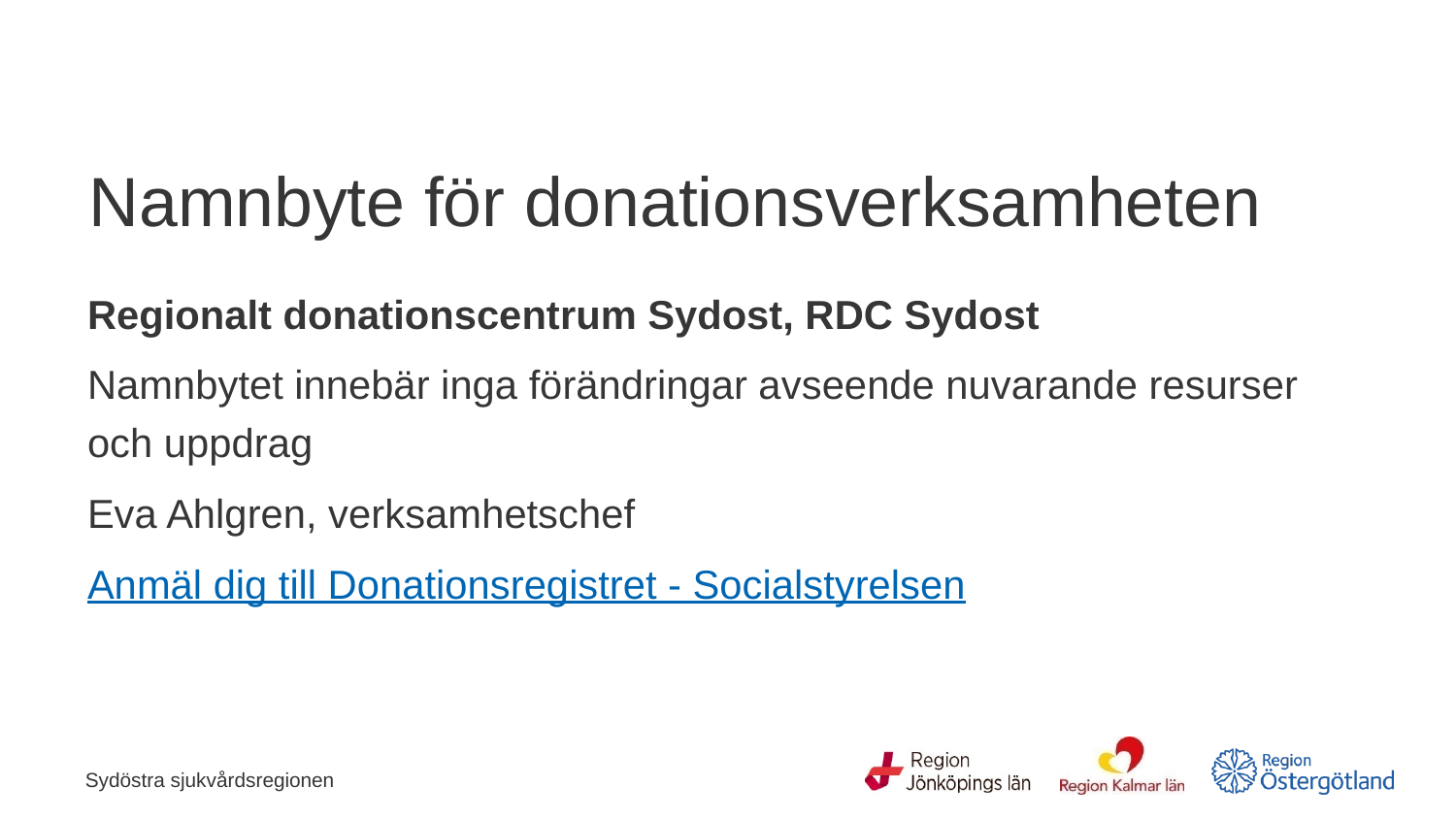

# Namnbyte för donationsverksamheten
Regionalt donationscentrum Sydost, RDC Sydost
Namnbytet innebär inga förändringar avseende nuvarande resurser och uppdrag
Eva Ahlgren, verksamhetschef
Anmäl dig till Donationsregistret - Socialstyrelsen